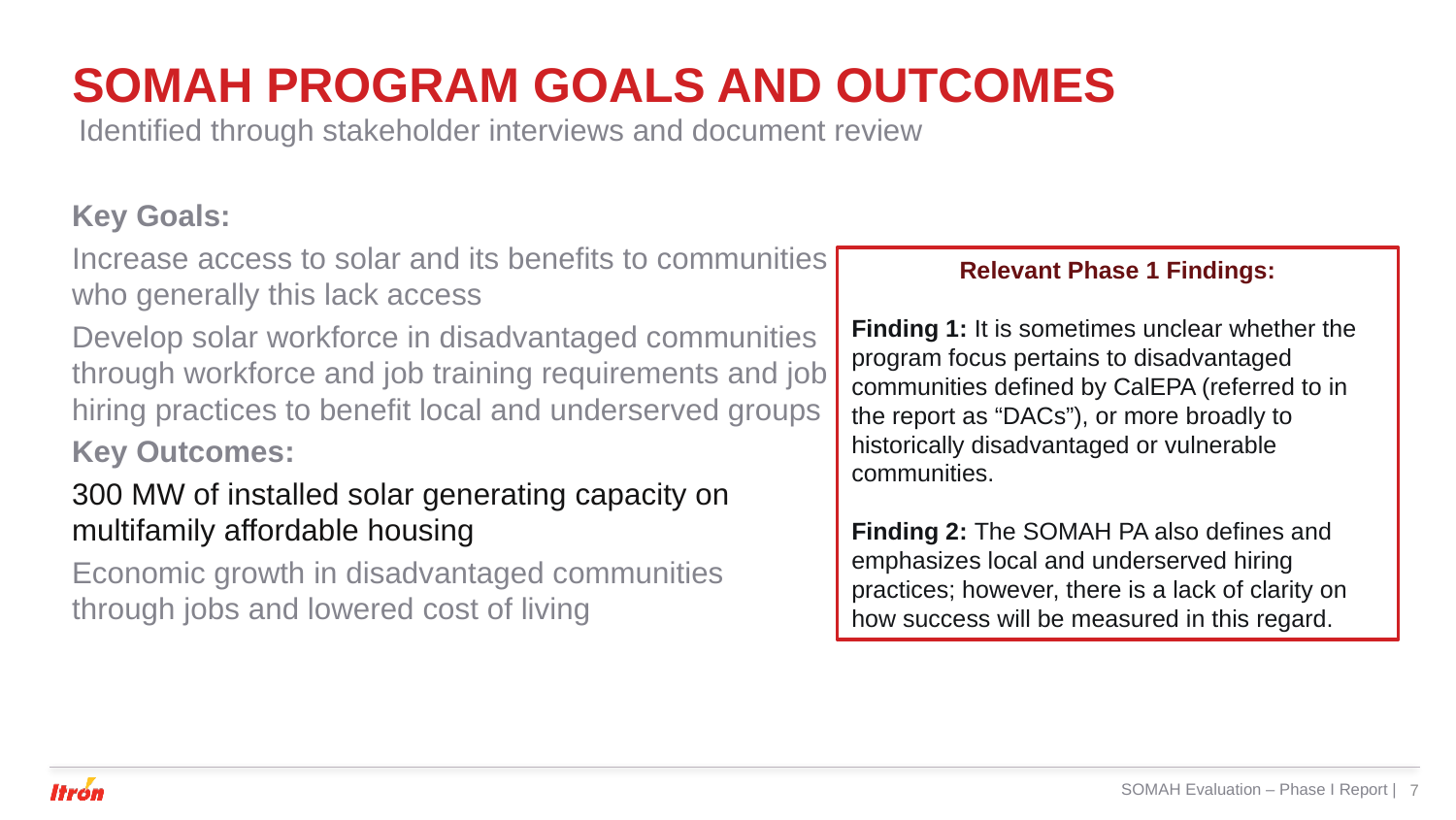

# SOMAH Program Goals and outcomes
Identified through stakeholder interviews and document review
Key Goals:
Increase access to solar and its benefits to communities who generally this lack access
Develop solar workforce in disadvantaged communities through workforce and job training requirements and job hiring practices to benefit local and underserved groups
Key Outcomes:
300 MW of installed solar generating capacity on multifamily affordable housing
Economic growth in disadvantaged communities through jobs and lowered cost of living

Relevant Phase 1 Findings:

Finding 1: It is sometimes unclear whether the program focus pertains to disadvantaged communities defined by CalEPA (referred to in the report as “DACs”), or more broadly to historically disadvantaged or vulnerable communities.

Finding 2: The SOMAH PA also defines and emphasizes local and underserved hiring practices; however, there is a lack of clarity on how success will be measured in this regard.
SOMAH Evaluation – Phase I Report |